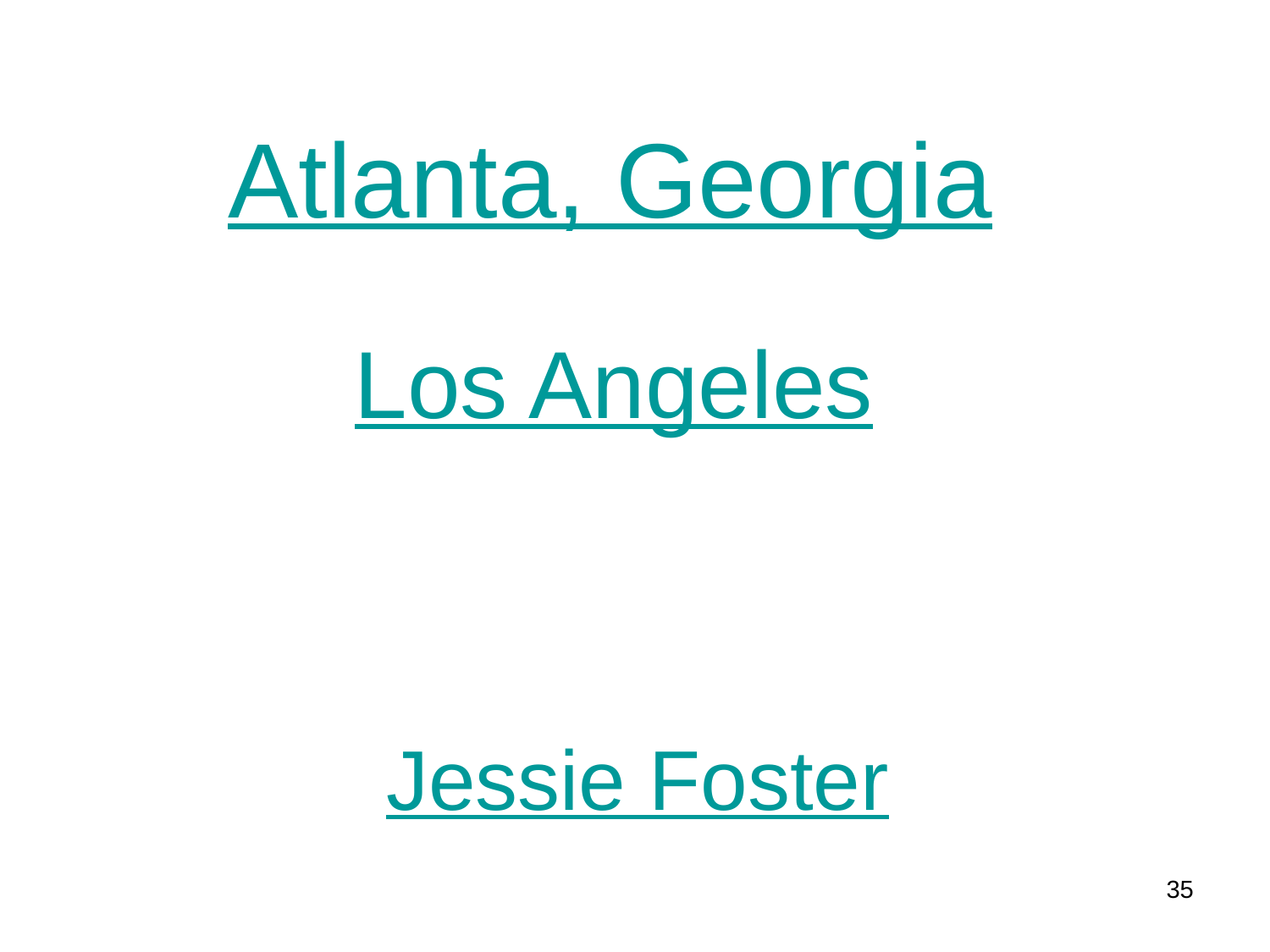

Atlanta, Georgia
Los Angeles
Jessie Foster
35